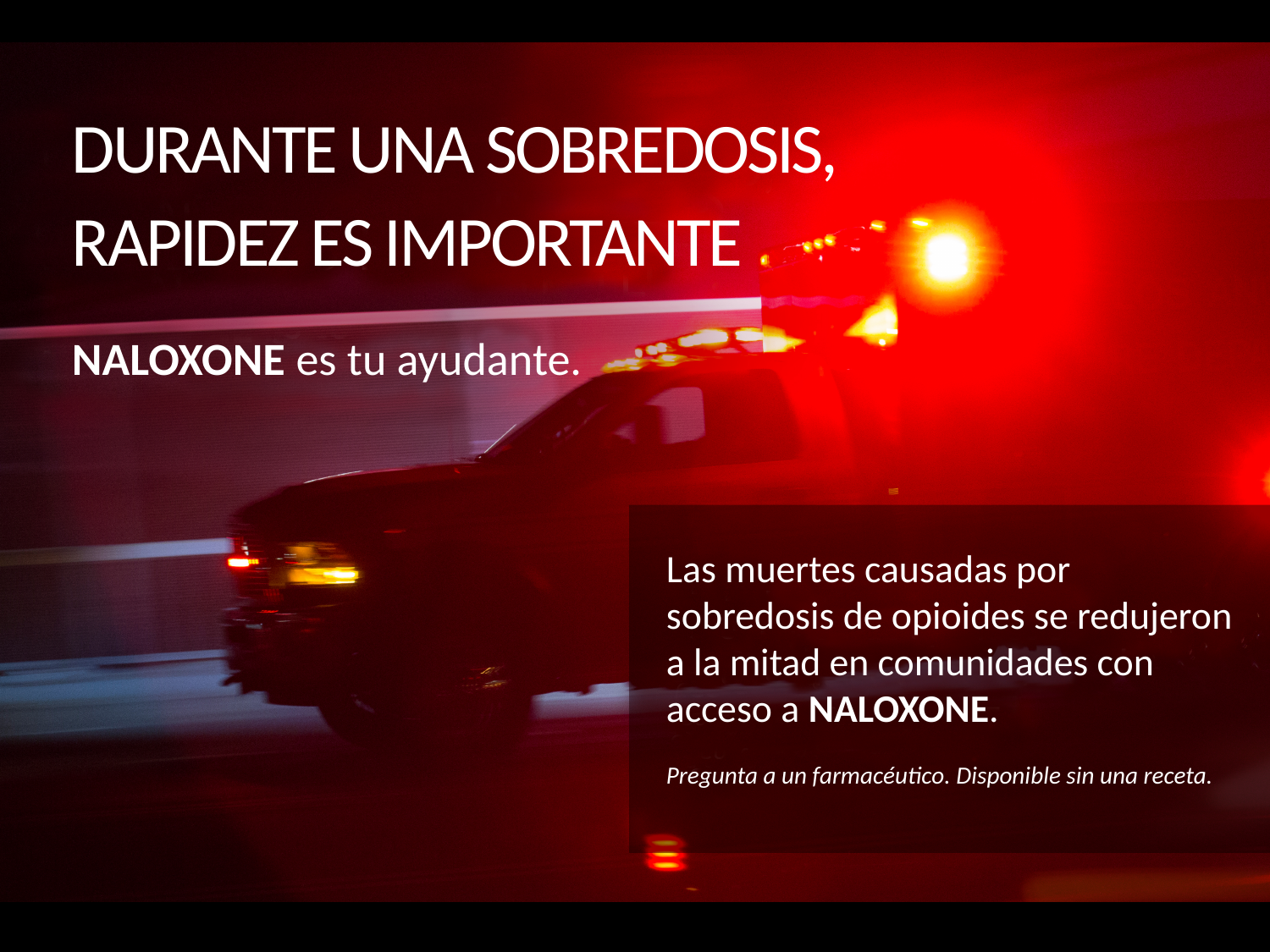

DURANTE UNA SOBREDOSIS,
RAPIDEZ ES IMPORTANTE
NALOXONE es tu ayudante.
Las muertes causadas por
sobredosis de opioides se redujeron
a la mitad en comunidades con
acceso a NALOXONE.
Pregunta a un farmacéutico. Disponible sin una receta.